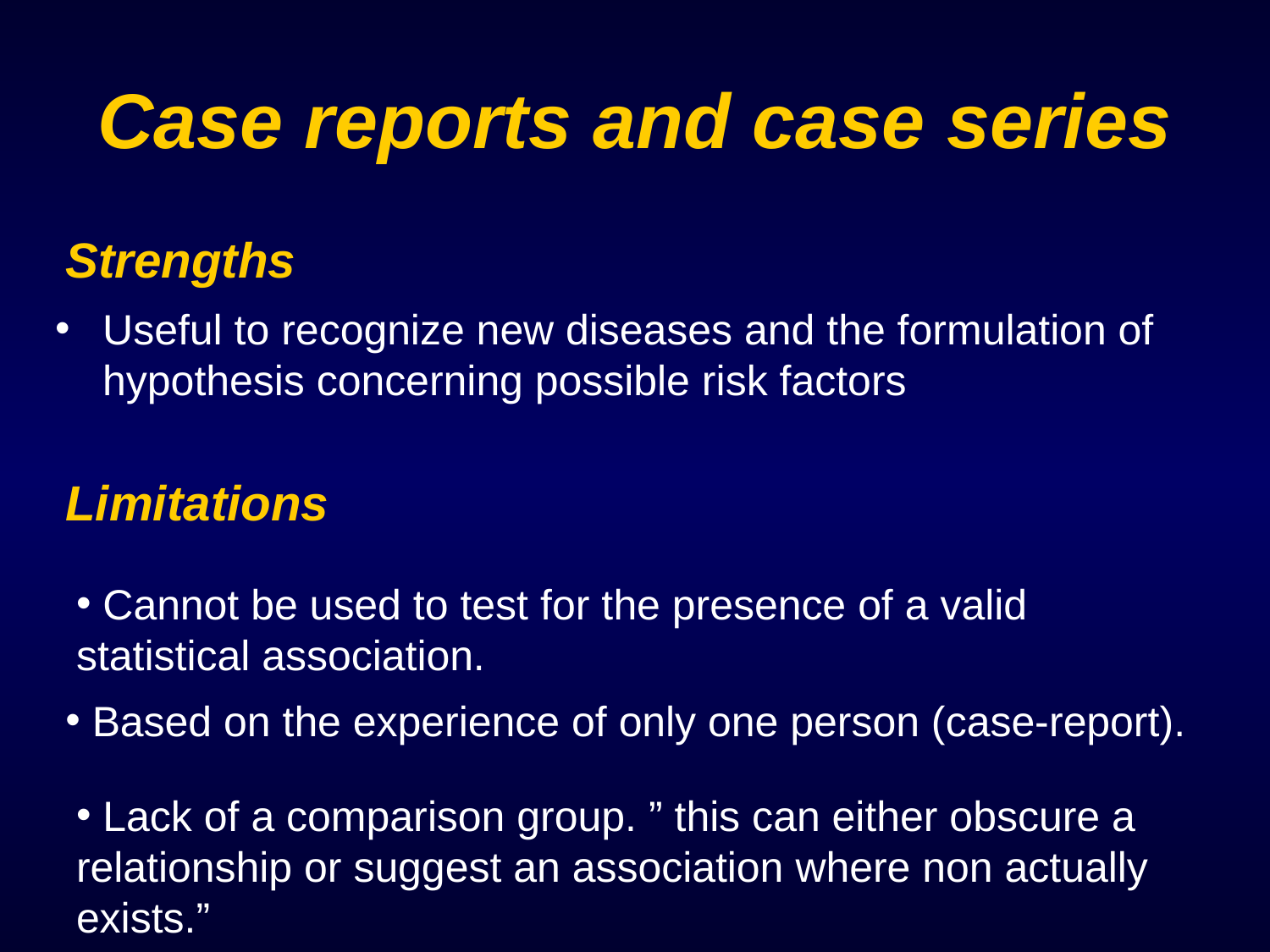

# Case reports and case series
Strengths
Useful to recognize new diseases and the formulation of hypothesis concerning possible risk factors
Limitations
 Cannot be used to test for the presence of a valid statistical association.
 Based on the experience of only one person (case-report).
 Lack of a comparison group. ” this can either obscure a relationship or suggest an association where non actually exists.”